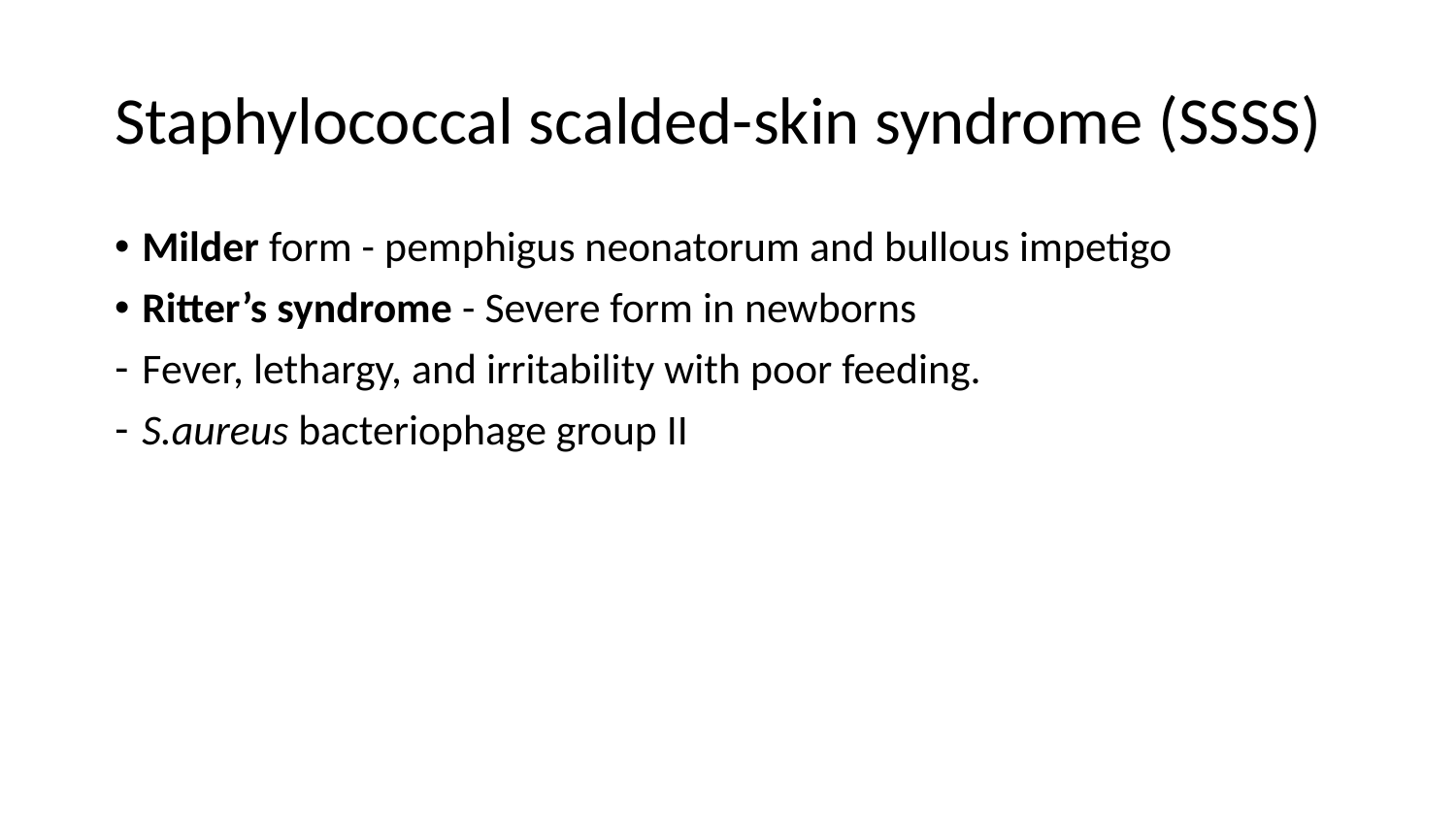

# Staphylococcal scalded-skin syndrome (SSSS)
Milder form - pemphigus neonatorum and bullous impetigo
Ritter’s syndrome - Severe form in newborns
Fever, lethargy, and irritability with poor feeding.
S.aureus bacteriophage group II